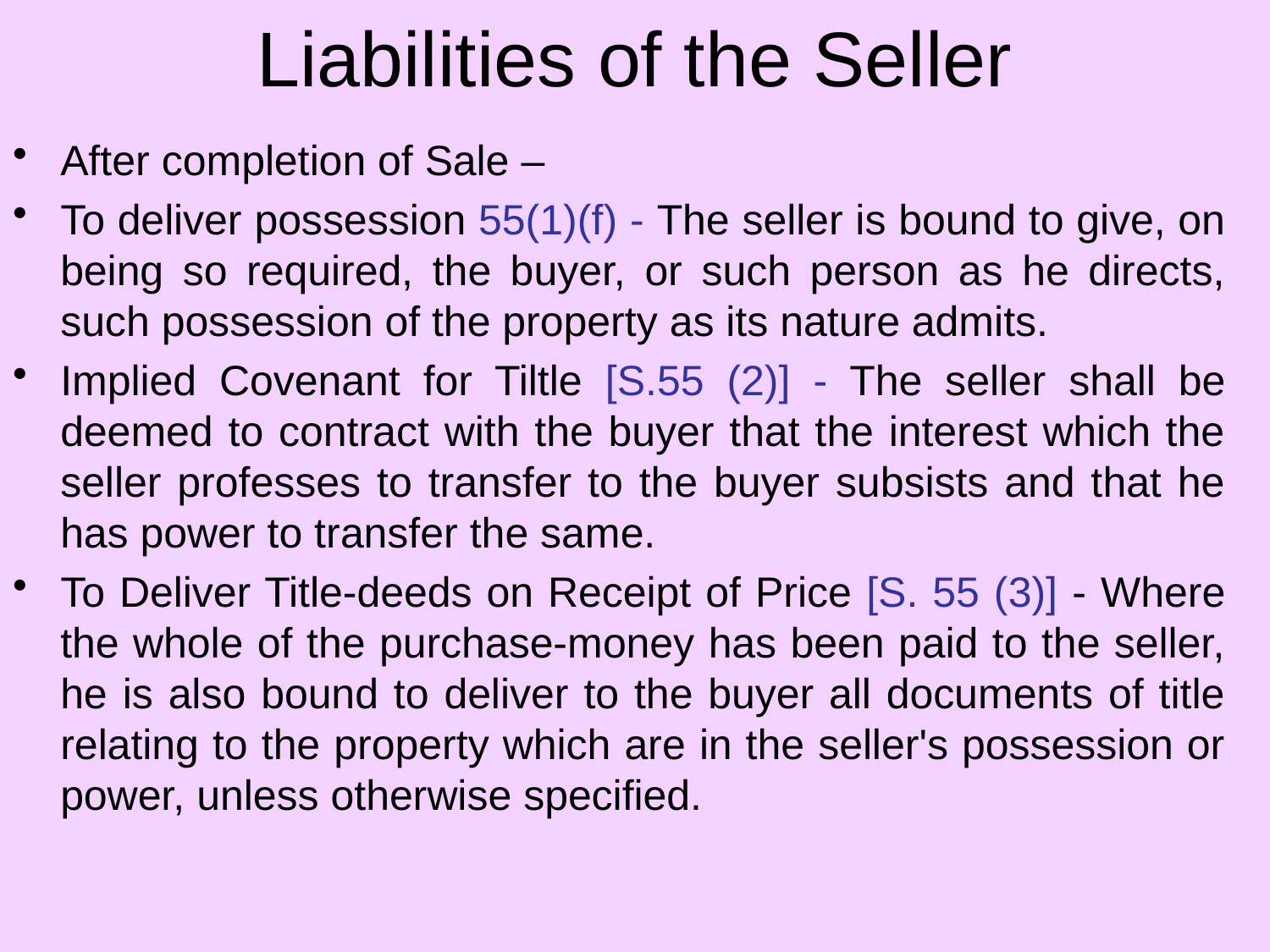

# Liabilities of the Seller
After completion of Sale –
To deliver possession 55(1)(f) - The seller is bound to give, on being so required, the buyer, or such person as he directs, such possession of the property as its nature admits.
Implied Covenant for Tiltle [S.55 (2)] - The seller shall be deemed to contract with the buyer that the interest which the seller professes to transfer to the buyer subsists and that he has power to transfer the same.
To Deliver Title-deeds on Receipt of Price [S. 55 (3)] - Where the whole of the purchase-money has been paid to the seller, he is also bound to deliver to the buyer all documents of title relating to the property which are in the seller's possession or power, unless otherwise specified.